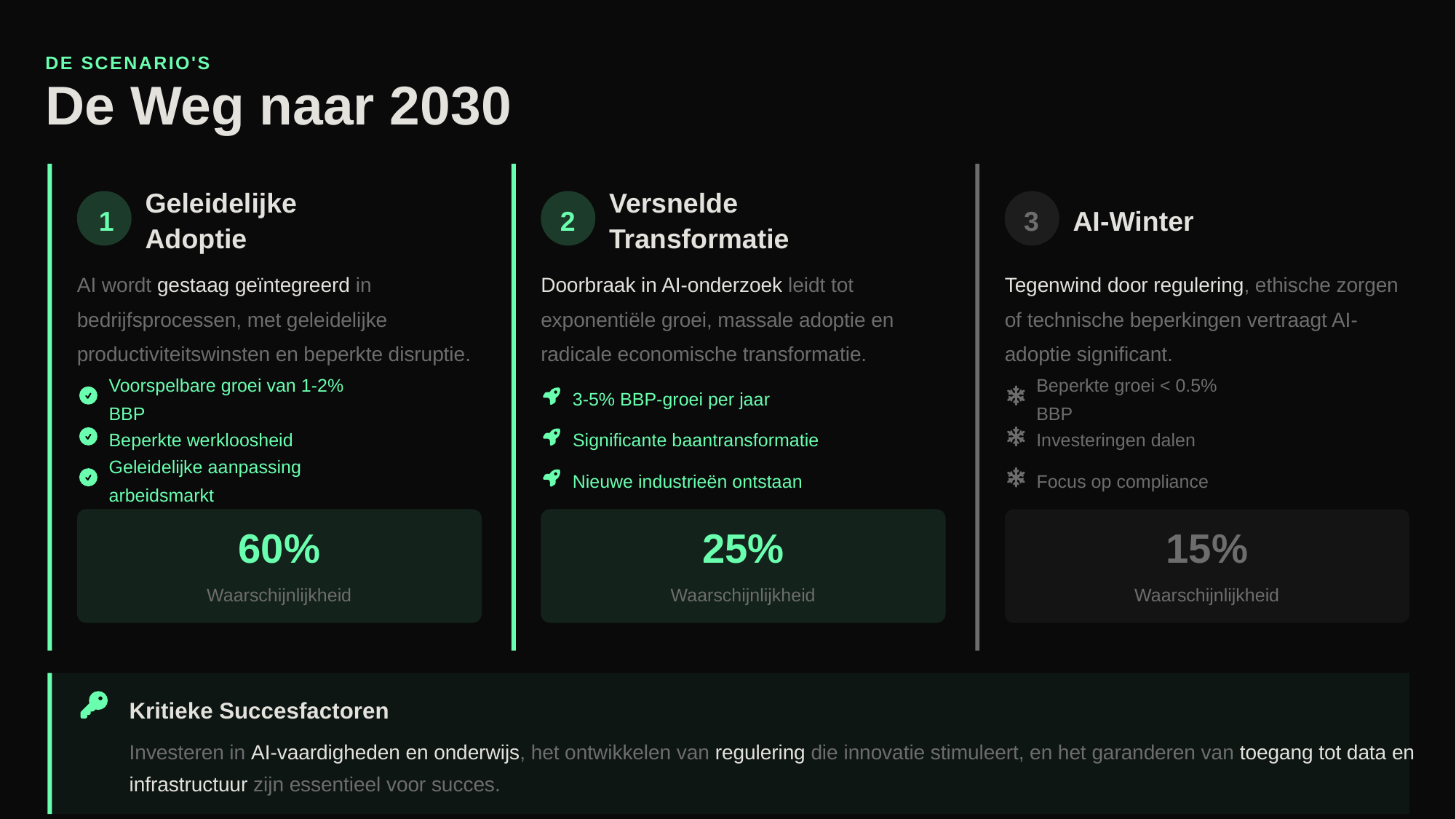

DE SCENARIO'S
De Weg naar 2030

1
Geleidelijke Adoptie
2
Versnelde Transformatie
3
AI-Winter
AI wordt gestaag geïntegreerd in bedrijfsprocessen, met geleidelijke productiviteitswinsten en beperkte disruptie.
Doorbraak in AI-onderzoek leidt tot exponentiële groei, massale adoptie en radicale economische transformatie.
Tegenwind door regulering, ethische zorgen of technische beperkingen vertraagt AI-adoptie significant.
Voorspelbare groei van 1-2% BBP
3-5% BBP-groei per jaar
Beperkte groei < 0.5% BBP

Beperkte werkloosheid
Significante baantransformatie
Investeringen dalen

Geleidelijke aanpassing arbeidsmarkt
Nieuwe industrieën ontstaan
Focus op compliance

60%
25%
15%
Waarschijnlijkheid
Waarschijnlijkheid
Waarschijnlijkheid

Kritieke Succesfactoren
Investeren in AI-vaardigheden en onderwijs, het ontwikkelen van regulering die innovatie stimuleert, en het garanderen van toegang tot data en infrastructuur zijn essentieel voor succes.